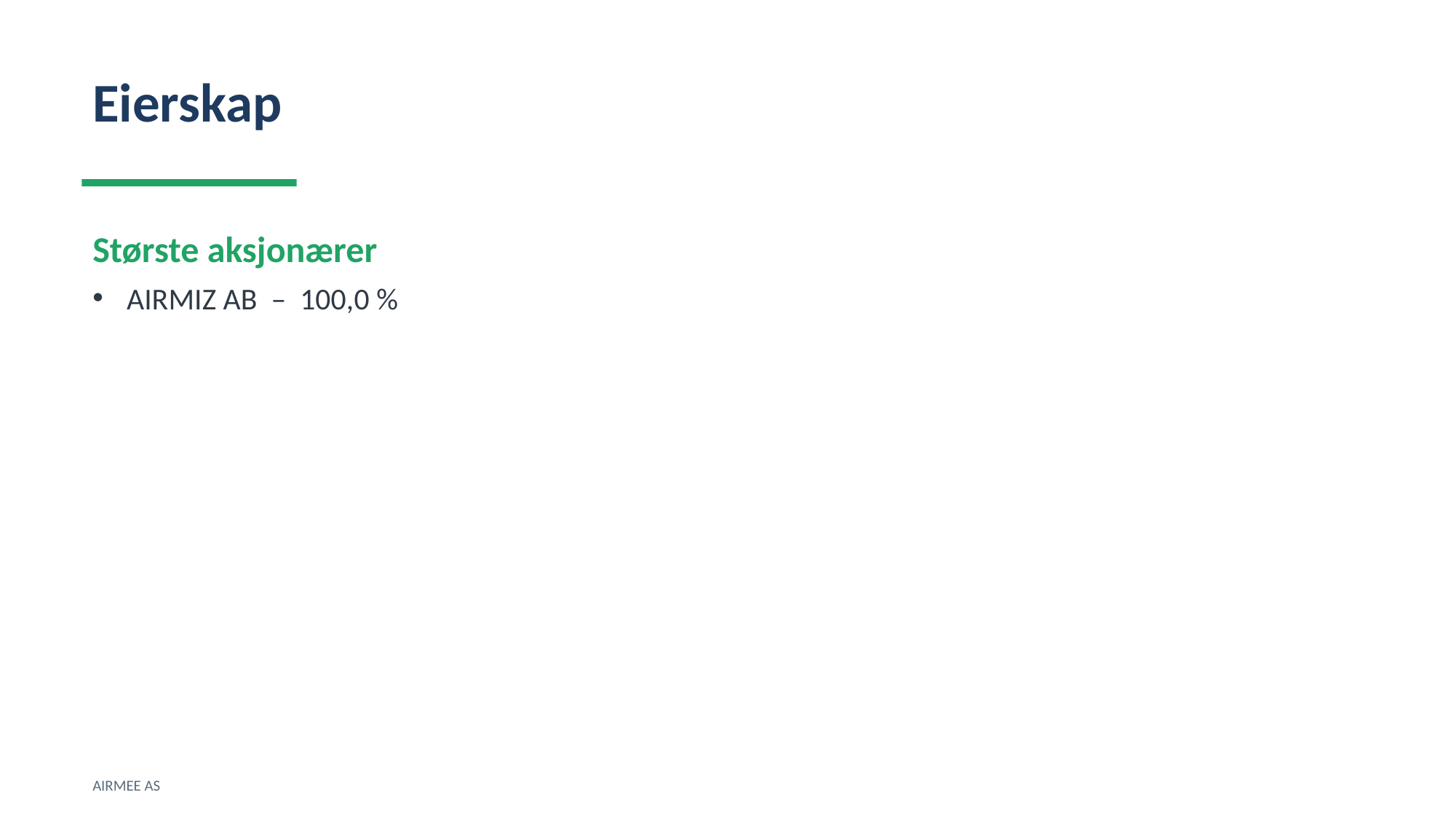

Eierskap

Største aksjonærer
AIRMIZ AB  –  100,0 %
AIRMEE AS